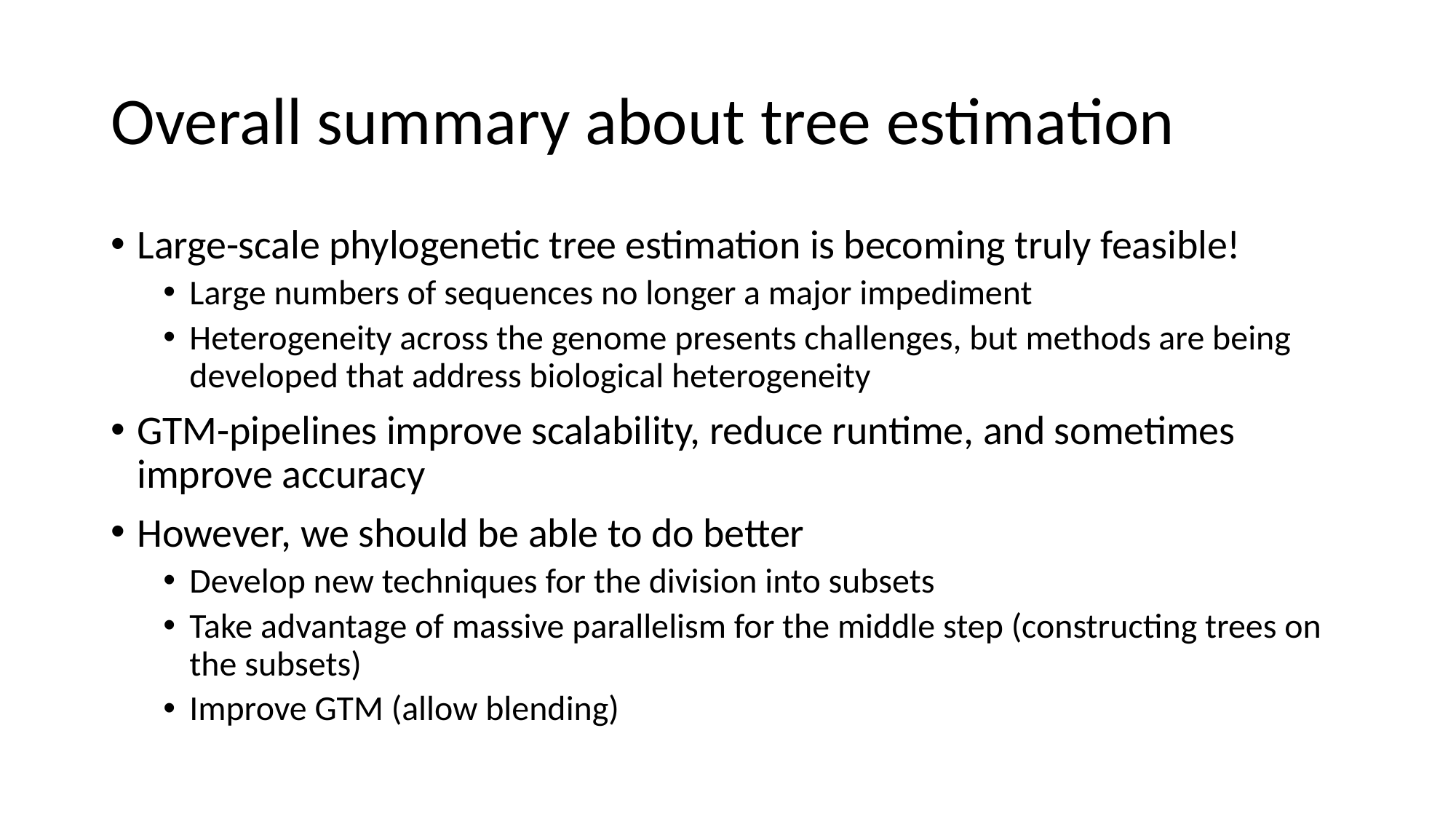

# Overall summary about tree estimation
Large-scale phylogenetic tree estimation is becoming truly feasible!
Large numbers of sequences no longer a major impediment
Heterogeneity across the genome presents challenges, but methods are being developed that address biological heterogeneity
GTM-pipelines improve scalability, reduce runtime, and sometimes improve accuracy
However, we should be able to do better
Develop new techniques for the division into subsets
Take advantage of massive parallelism for the middle step (constructing trees on the subsets)
Improve GTM (allow blending)